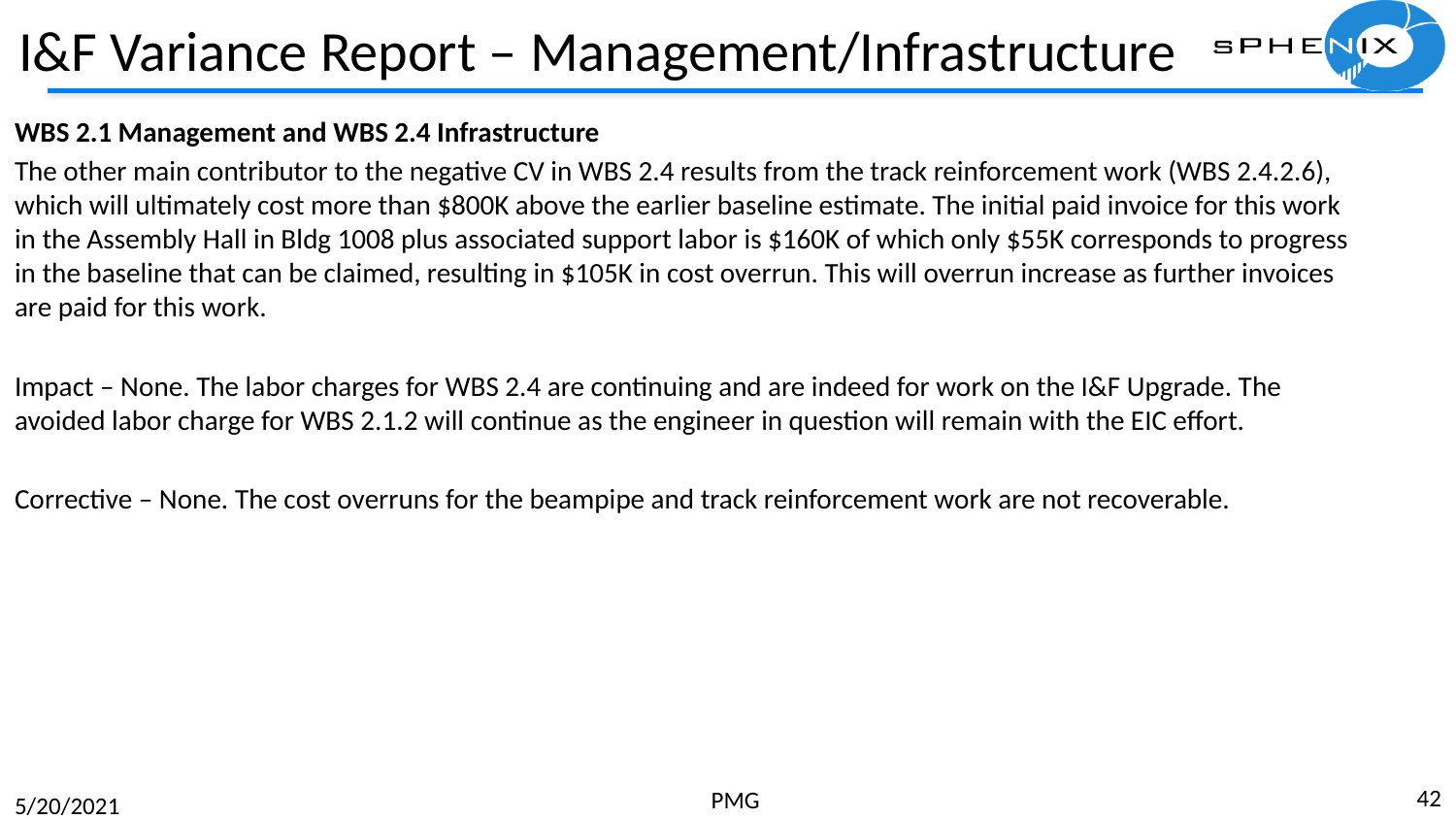

# I&F Variance Report – Management/Infrastructure
WBS 2.1 Management and WBS 2.4 Infrastructure
The other main contributor to the negative CV in WBS 2.4 results from the track reinforcement work (WBS 2.4.2.6), which will ultimately cost more than $800K above the earlier baseline estimate. The initial paid invoice for this work in the Assembly Hall in Bldg 1008 plus associated support labor is $160K of which only $55K corresponds to progress in the baseline that can be claimed, resulting in $105K in cost overrun. This will overrun increase as further invoices are paid for this work.

Impact – None. The labor charges for WBS 2.4 are continuing and are indeed for work on the I&F Upgrade. The avoided labor charge for WBS 2.1.2 will continue as the engineer in question will remain with the EIC effort.

Corrective – None. The cost overruns for the beampipe and track reinforcement work are not recoverable.

42
PMG
5/20/2021